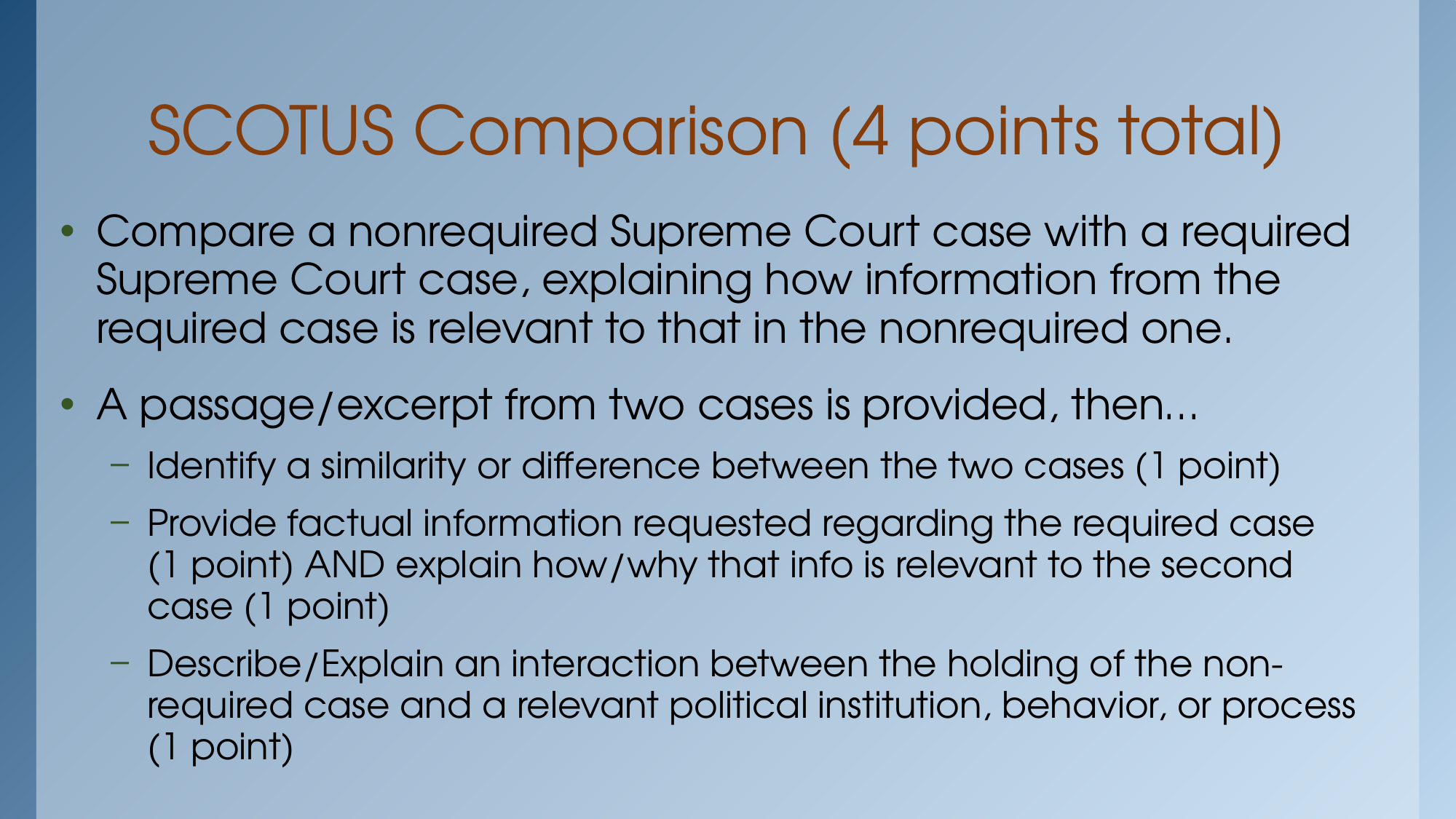

# SCOTUS Comparison (4 points total)
Compare a nonrequired Supreme Court case with a required Supreme Court case, explaining how information from the required case is relevant to that in the nonrequired one.
A passage/excerpt from two cases is provided, then…
Identify a similarity or difference between the two cases (1 point)
Provide factual information requested regarding the required case  (1 point) AND explain how/why that info is relevant to the second case (1 point)
Describe/Explain an interaction between the holding of the non-required case and a relevant political institution, behavior, or process (1 point)